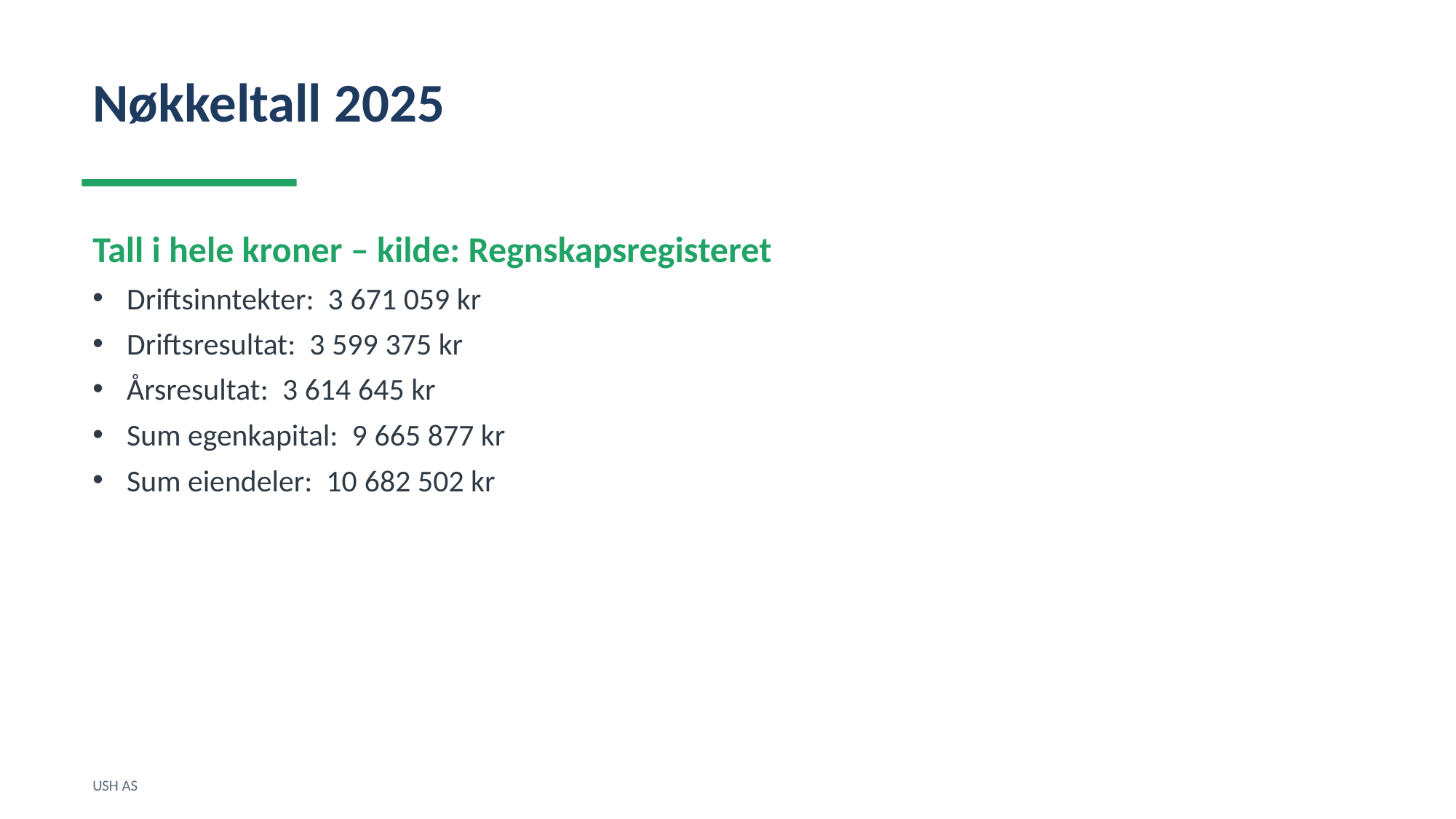

Nøkkeltall 2025

Tall i hele kroner – kilde: Regnskapsregisteret
Driftsinntekter:  3 671 059 kr
Driftsresultat:  3 599 375 kr
Årsresultat:  3 614 645 kr
Sum egenkapital:  9 665 877 kr
Sum eiendeler:  10 682 502 kr
USH AS